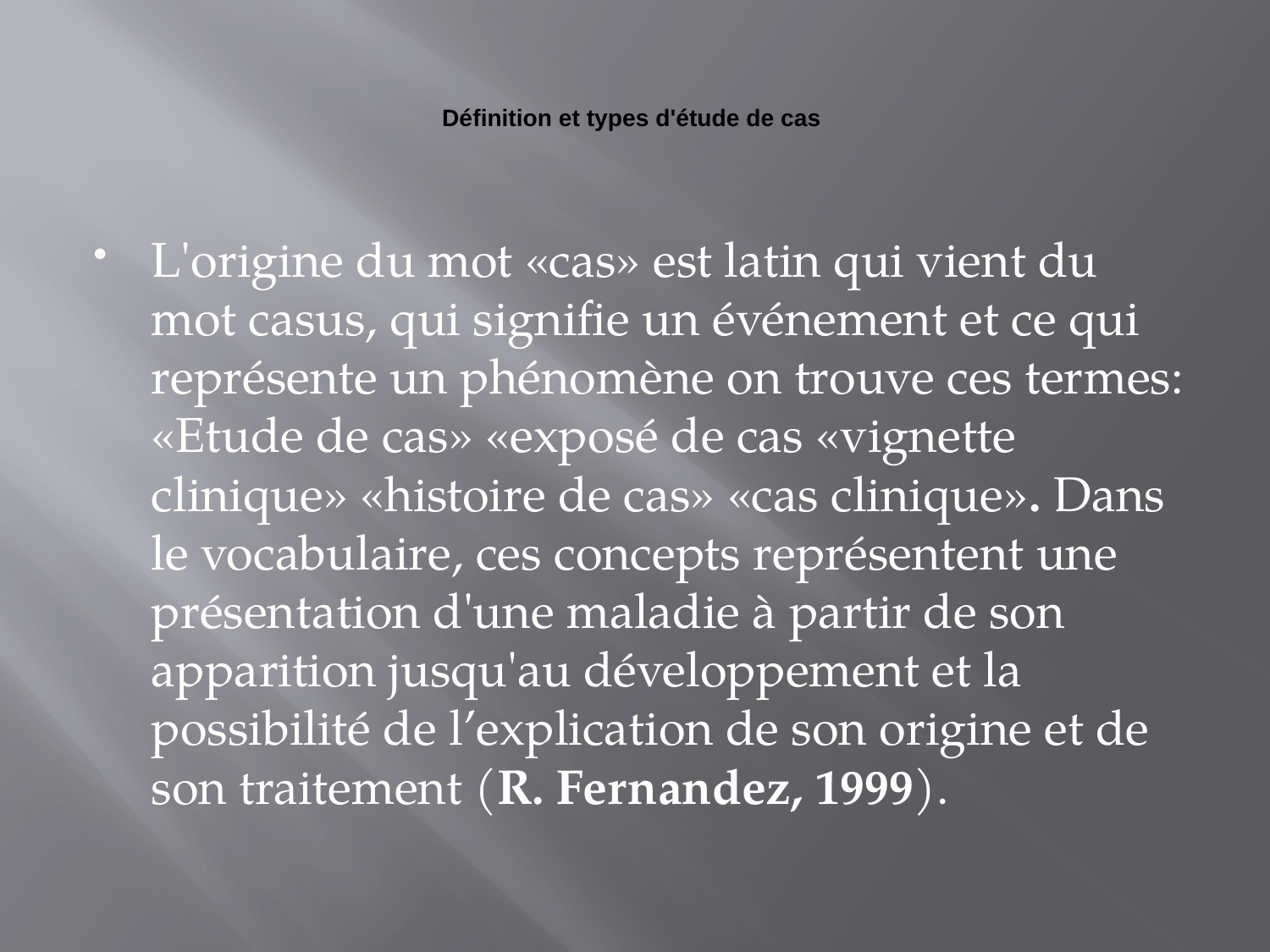

# Définition et types d'étude de cas
L'origine du mot «cas» est latin qui vient du mot casus, qui signifie un événement et ce qui représente un phénomène on trouve ces termes: «Etude de cas» «exposé de cas «vignette clinique» «histoire de cas» «cas clinique». Dans le vocabulaire, ces concepts représentent une présentation d'une maladie à partir de son apparition jusqu'au développement et la possibilité de l’explication de son origine et de son traitement (R. Fernandez, 1999).